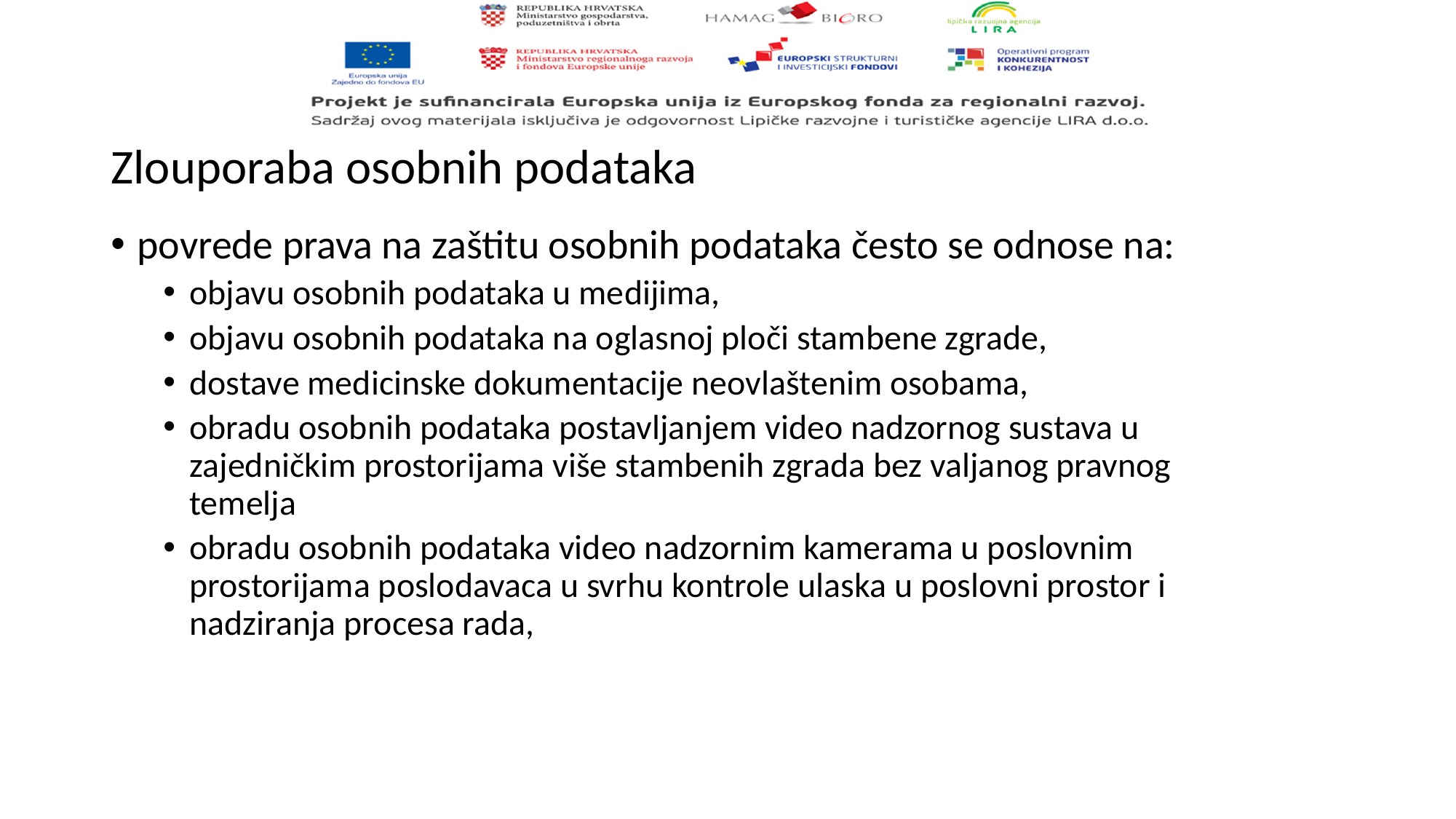

# Zlouporaba osobnih podataka
povrede prava na zaštitu osobnih podataka često se odnose na:
objavu osobnih podataka u medijima,
objavu osobnih podataka na oglasnoj ploči stambene zgrade,
dostave medicinske dokumentacije neovlaštenim osobama,
obradu osobnih podataka postavljanjem video nadzornog sustava u zajedničkim prostorijama više stambenih zgrada bez valjanog pravnog temelja
obradu osobnih podataka video nadzornim kamerama u poslovnim prostorijama poslodavaca u svrhu kontrole ulaska u poslovni prostor i nadziranja procesa rada,